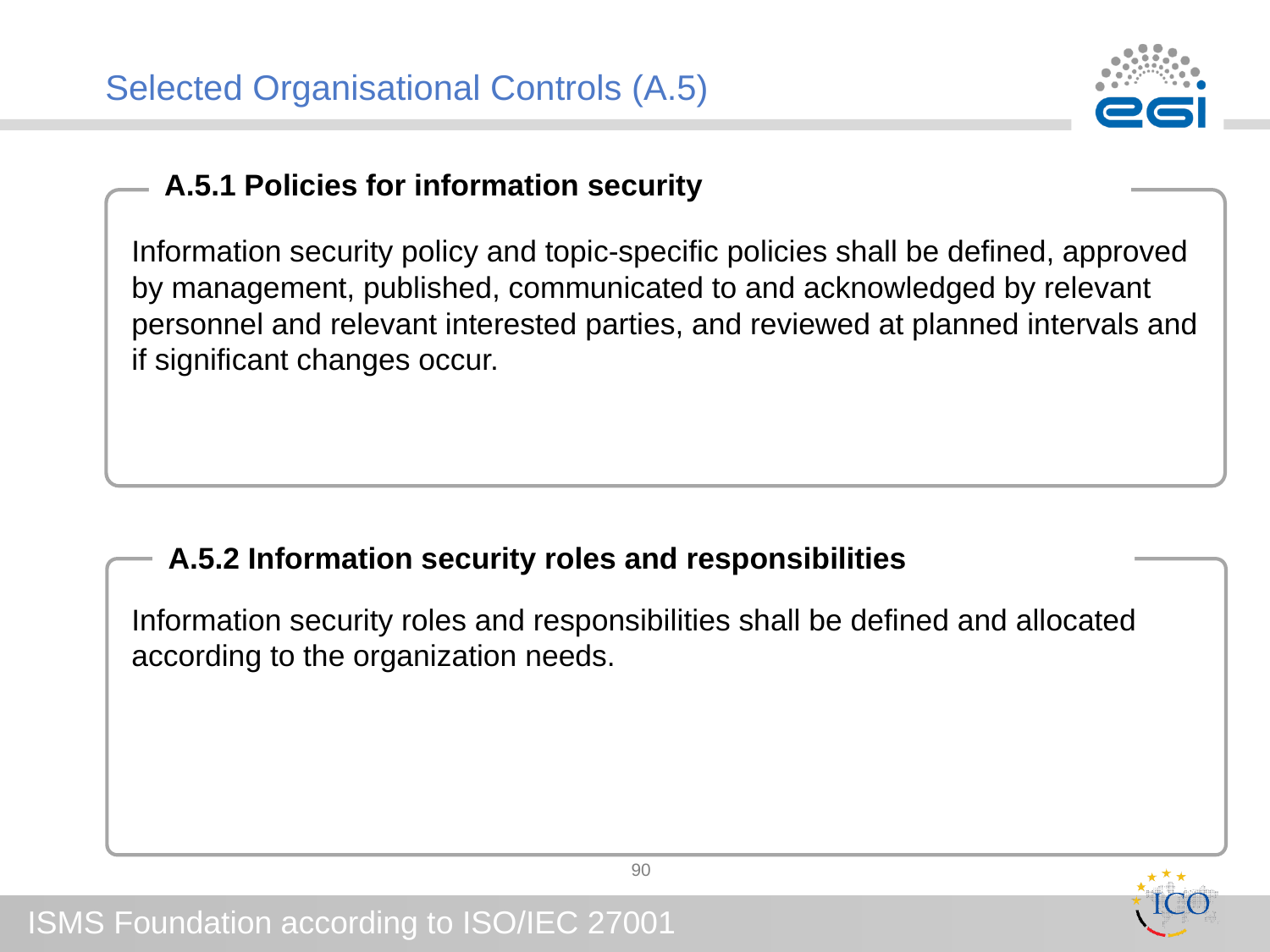

# Selected Organisational Controls (A.5)
A.5.1 Policies for information security
Information security policy and topic-specific policies shall be defined, approved by management, published, communicated to and acknowledged by relevant personnel and relevant interested parties, and reviewed at planned intervals and if significant changes occur.

Information security roles and responsibilities shall be defined and allocated according to the organization needs.
A.5.2 Information security roles and responsibilities